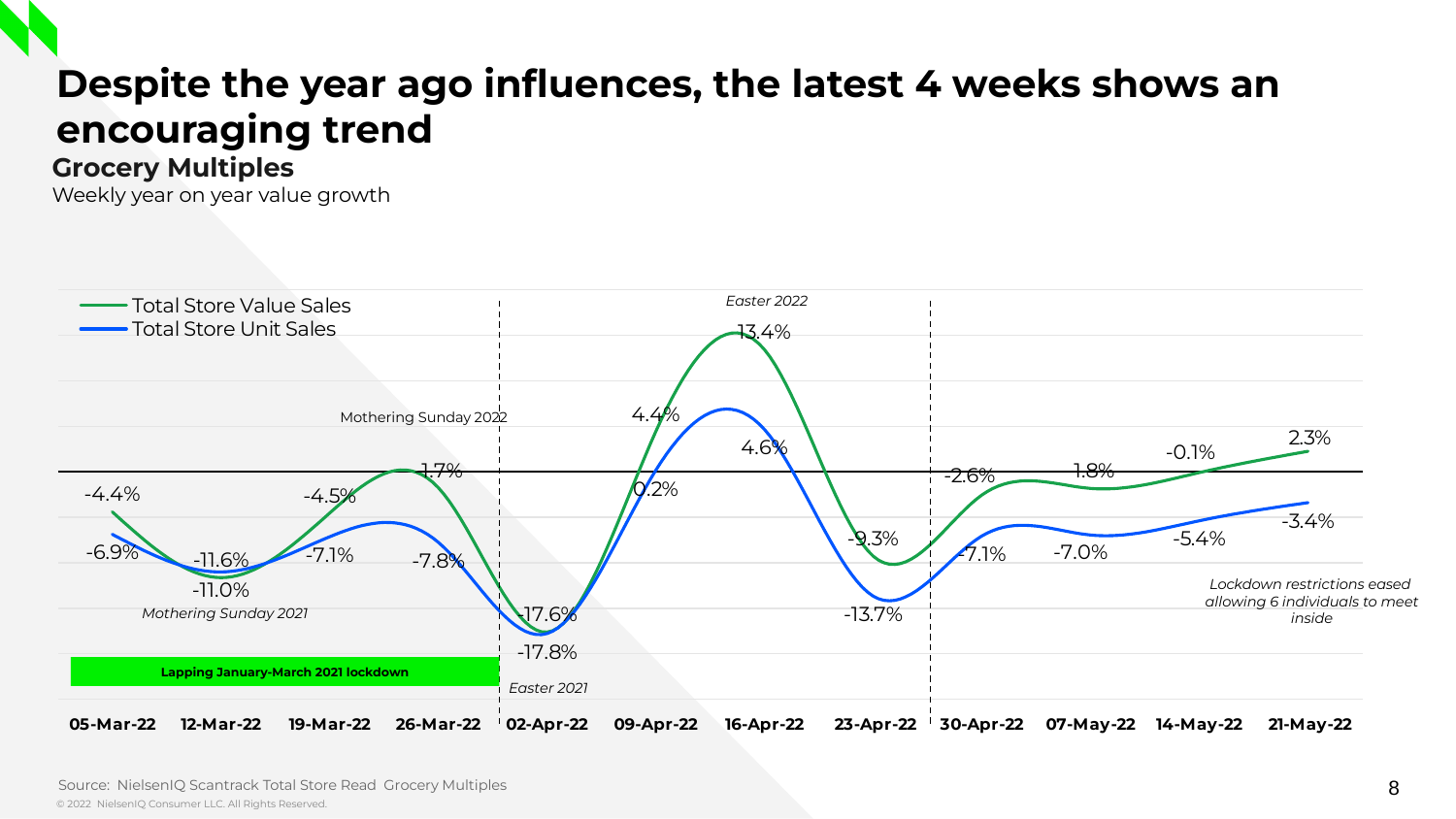

# Despite the year ago influences, the latest 4 weeks shows an encouraging trend
Grocery Multiples
Weekly year on year value growth

### Chart

| Category | Total Store Value Sales | Total Store Unit Sales |
|---|---|---|
| 05-Mar-22 | -0.043957429819379557 | -0.06877486831233492 |
| 12-Mar-22 | -0.11637680167708397 | -0.11014381021864872 |
| 19-Mar-22 | -0.04536285908850157 | -0.07144982314292125 |
| 26-Mar-22 | -0.01747699408614356 | -0.07761768509702016 |
| 02-Apr-22 | -0.1762087469471354 | -0.17781431835265504 |
| 09-Apr-22 | 0.04423734365585963 | 0.0016368473126717742 |
| 16-Apr-22 | 0.13420864576435476 | 0.04649662816859457 |
|  23-Apr-22 | -0.09269890364884137 | -0.13667010519111544 |
| 30-Apr-22 | -0.02553322059078522 | -0.07062548327402718 |
| 07-May-22 | -0.018239741929058417 | -0.06953734727809235 |
| 14-May-22 | -0.0008939450843572505 | -0.05382260025179586 |
|  21-May-22 | 0.022522834866707475 | -0.03389131939333134 |
Easter 2022
Mothering Sunday 2022
Lockdown restrictions eased
allowing 6 individuals to meet inside
Mothering Sunday 2021
Lapping January-March 2021 lockdown
Easter 2021
Source:  NielsenIQ Scantrack Total Store Read  Grocery Multiples